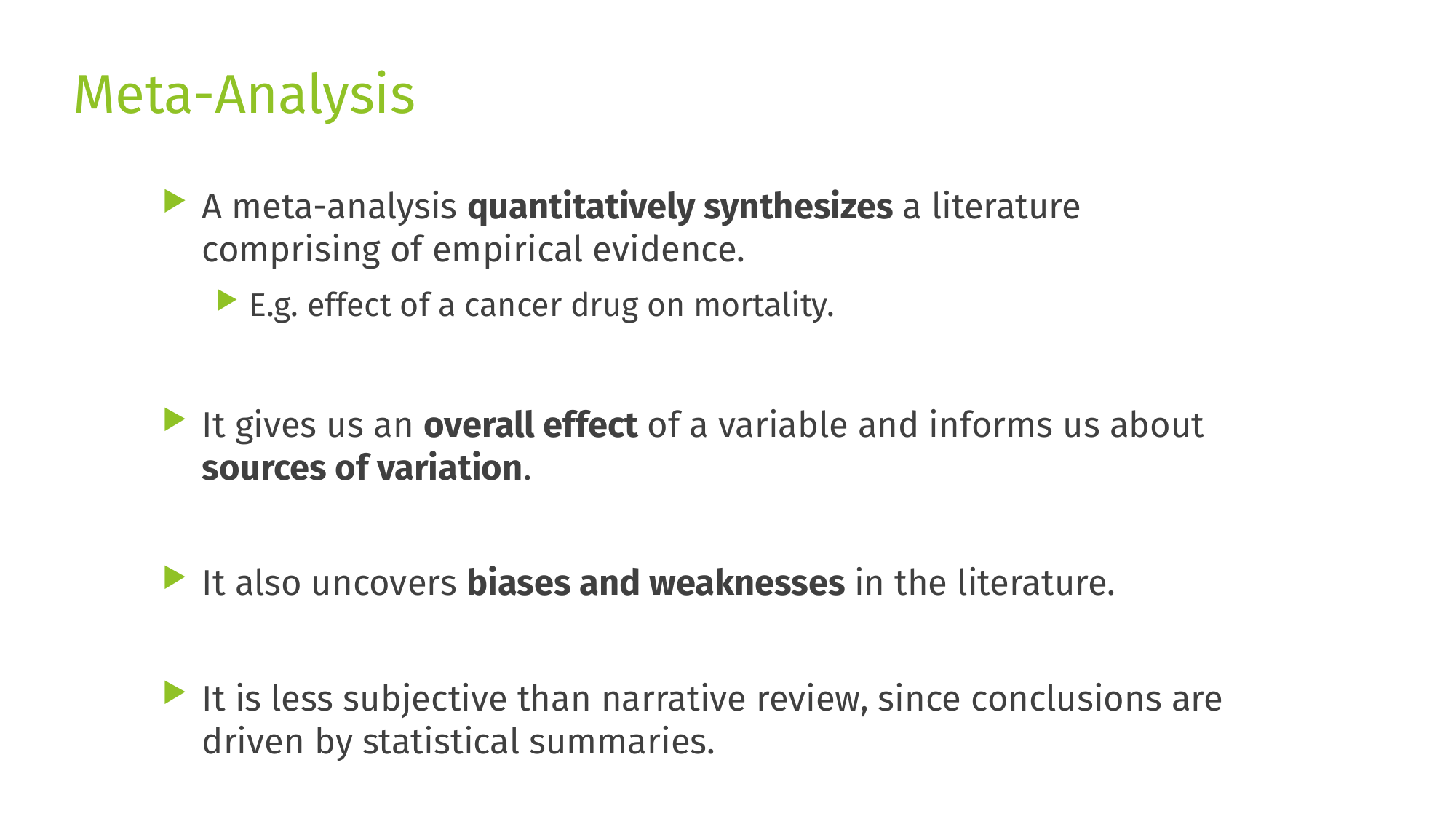

# Meta-Analysis
A meta-analysis quantitatively synthesizes a literature comprising of empirical evidence.
E.g. effect of a cancer drug on mortality.

It gives us an overall effect of a variable and informs us about sources of variation.

It also uncovers biases and weaknesses in the literature.

It is less subjective than narrative review, since conclusions are driven by statistical summaries.